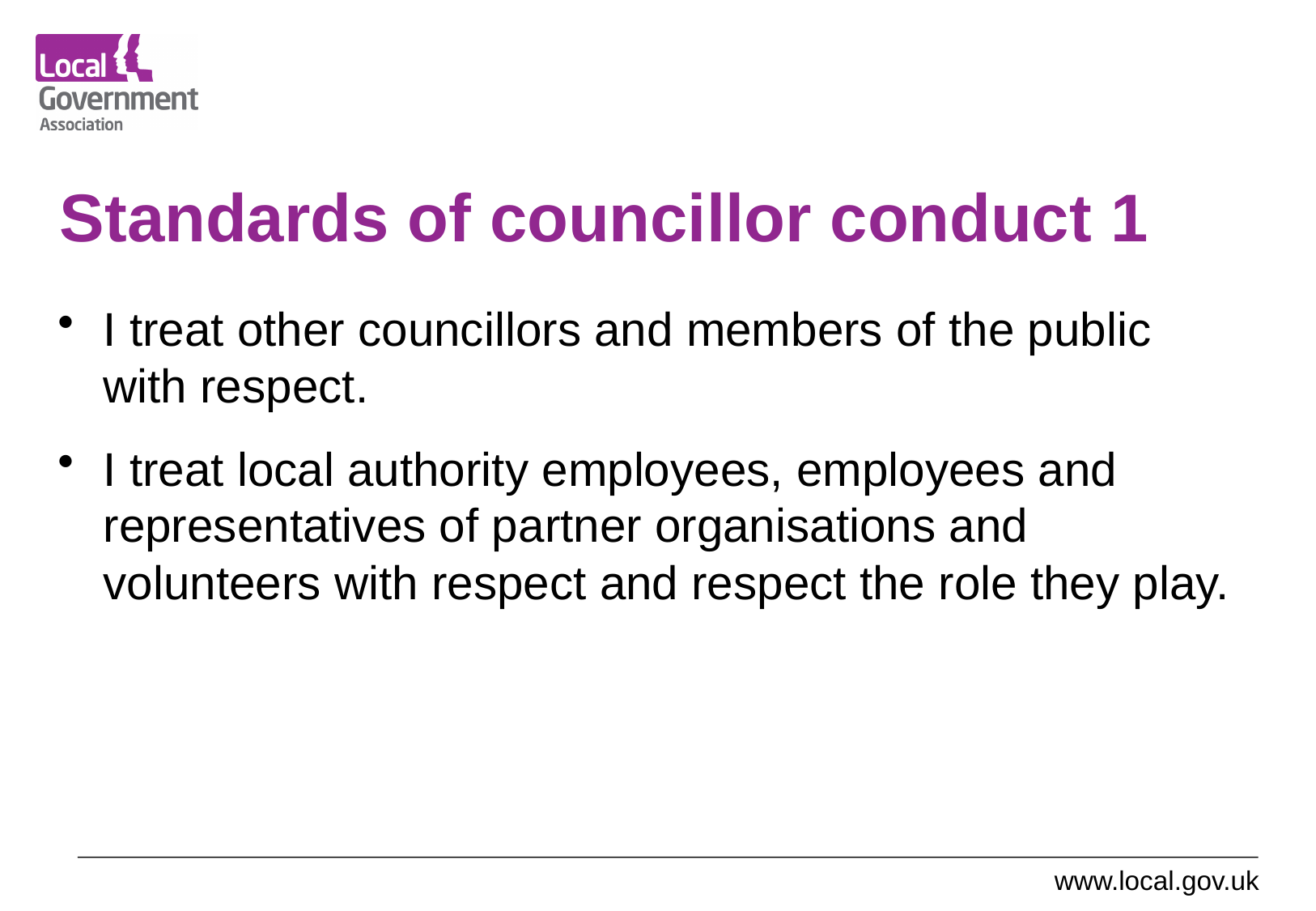

# Standards of councillor conduct 1
I treat other councillors and members of the public with respect.
I treat local authority employees, employees and representatives of partner organisations and volunteers with respect and respect the role they play.